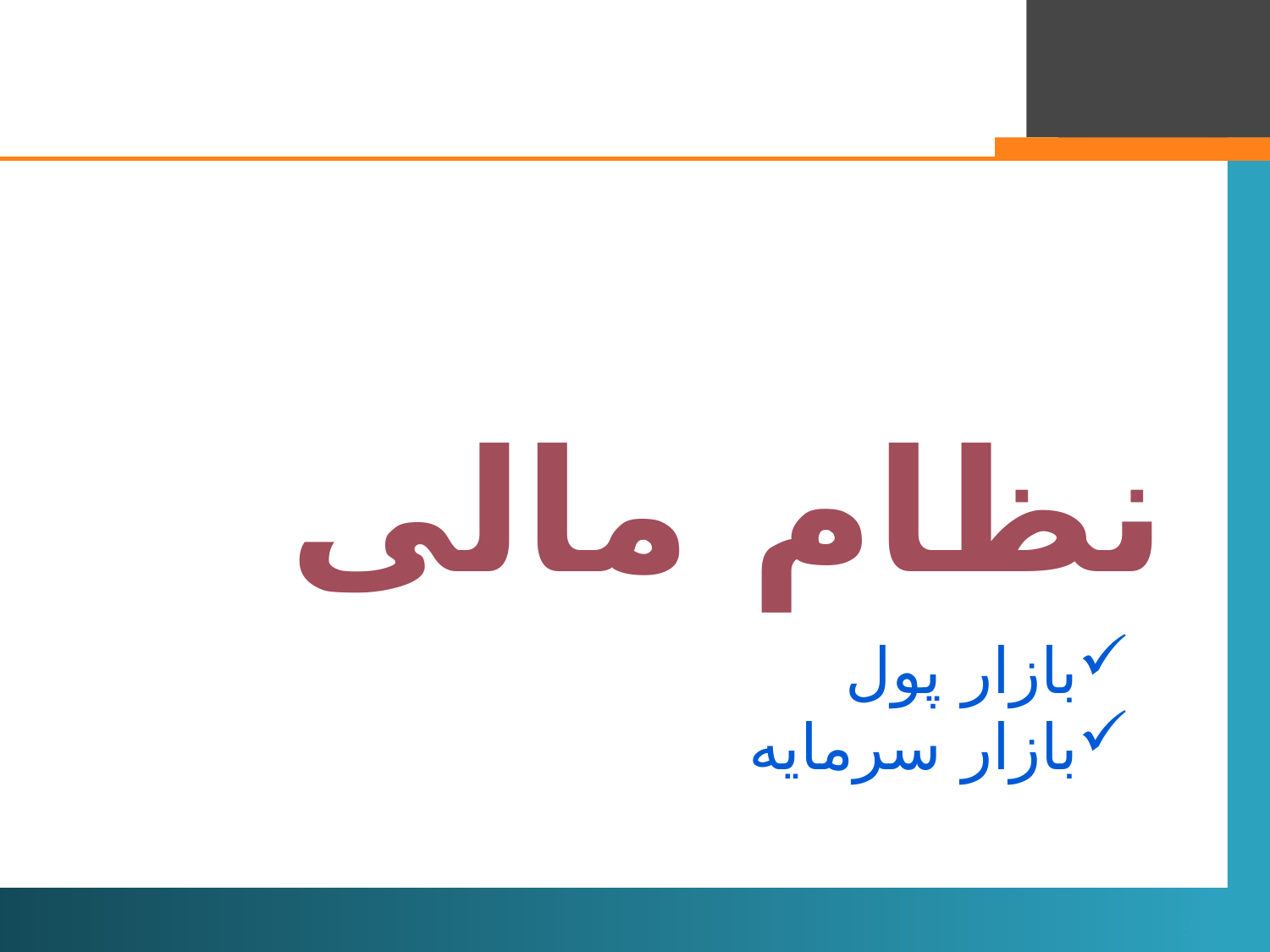

نظام مالی
#
بازار پول
بازار سرمایه
9